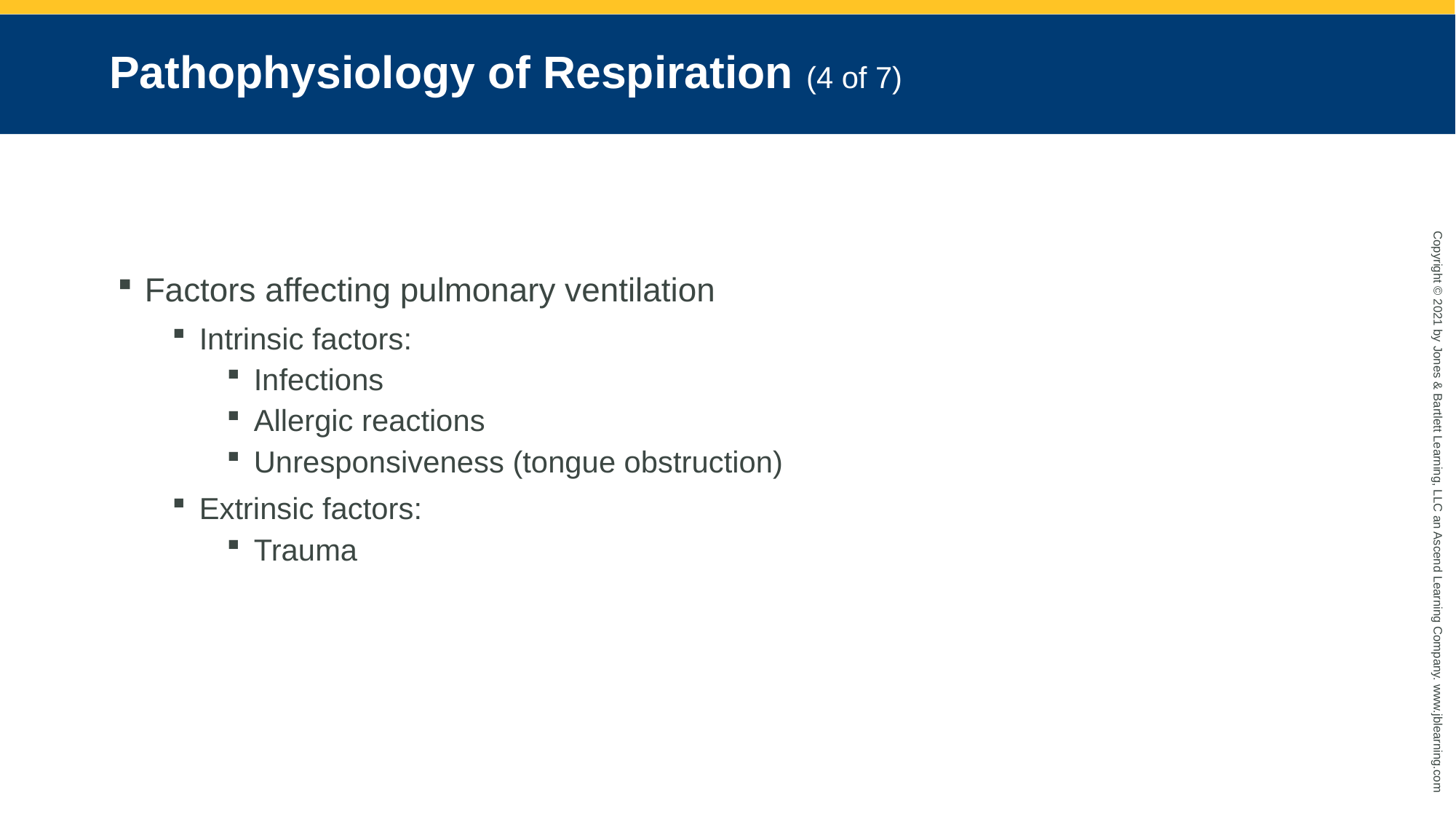

# Pathophysiology of Respiration (4 of 7)
Factors affecting pulmonary ventilation
Intrinsic factors:
Infections
Allergic reactions
Unresponsiveness (tongue obstruction)
Extrinsic factors:
Trauma